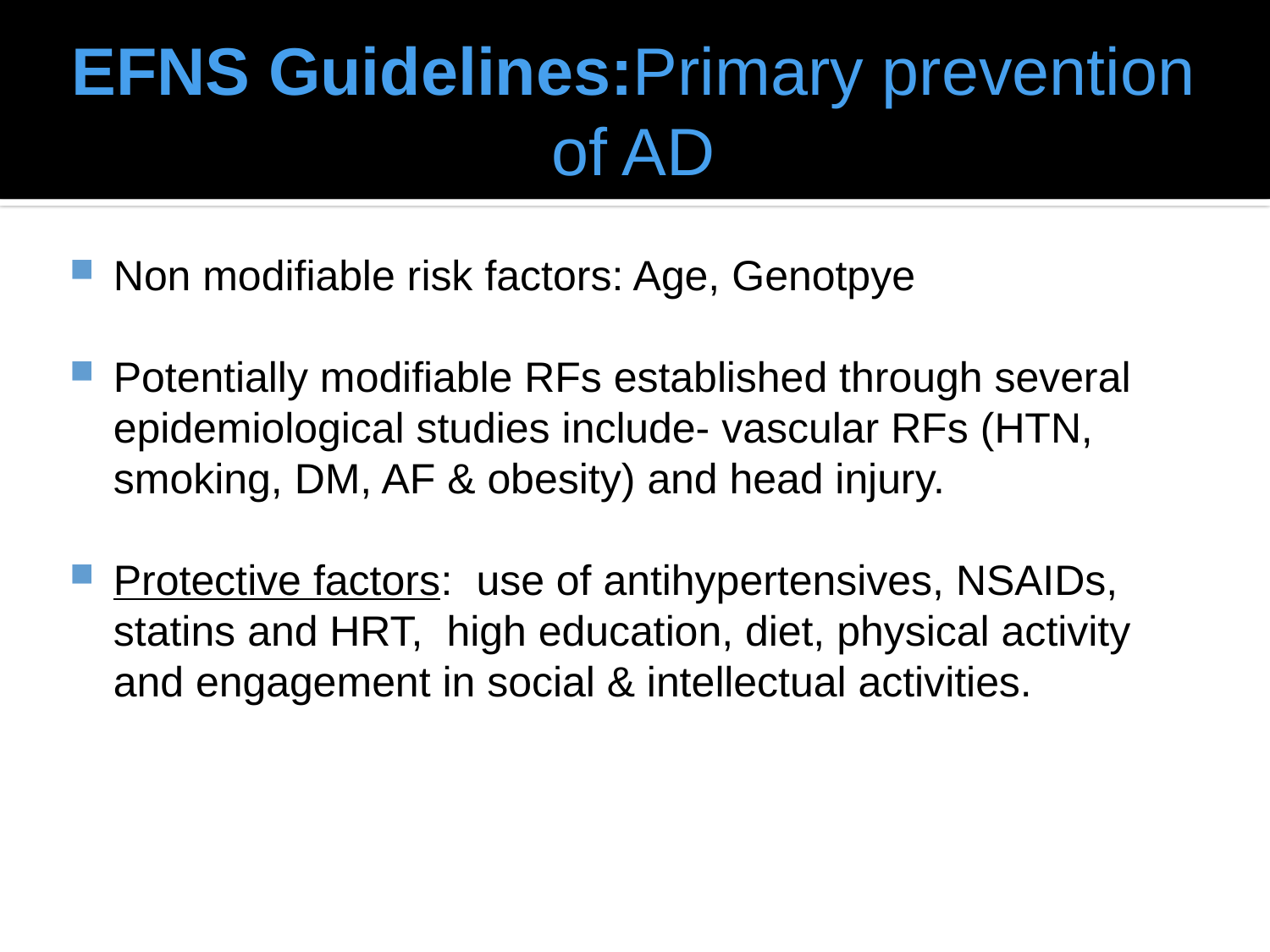

# EFNS Guidelines:Primary prevention of AD
Non modifiable risk factors: Age, Genotpye

Potentially modifiable RFs established through several epidemiological studies include- vascular RFs (HTN, smoking, DM, AF & obesity) and head injury.

Protective factors:  use of antihypertensives, NSAIDs, statins and HRT,  high education, diet, physical activity and engagement in social & intellectual activities.